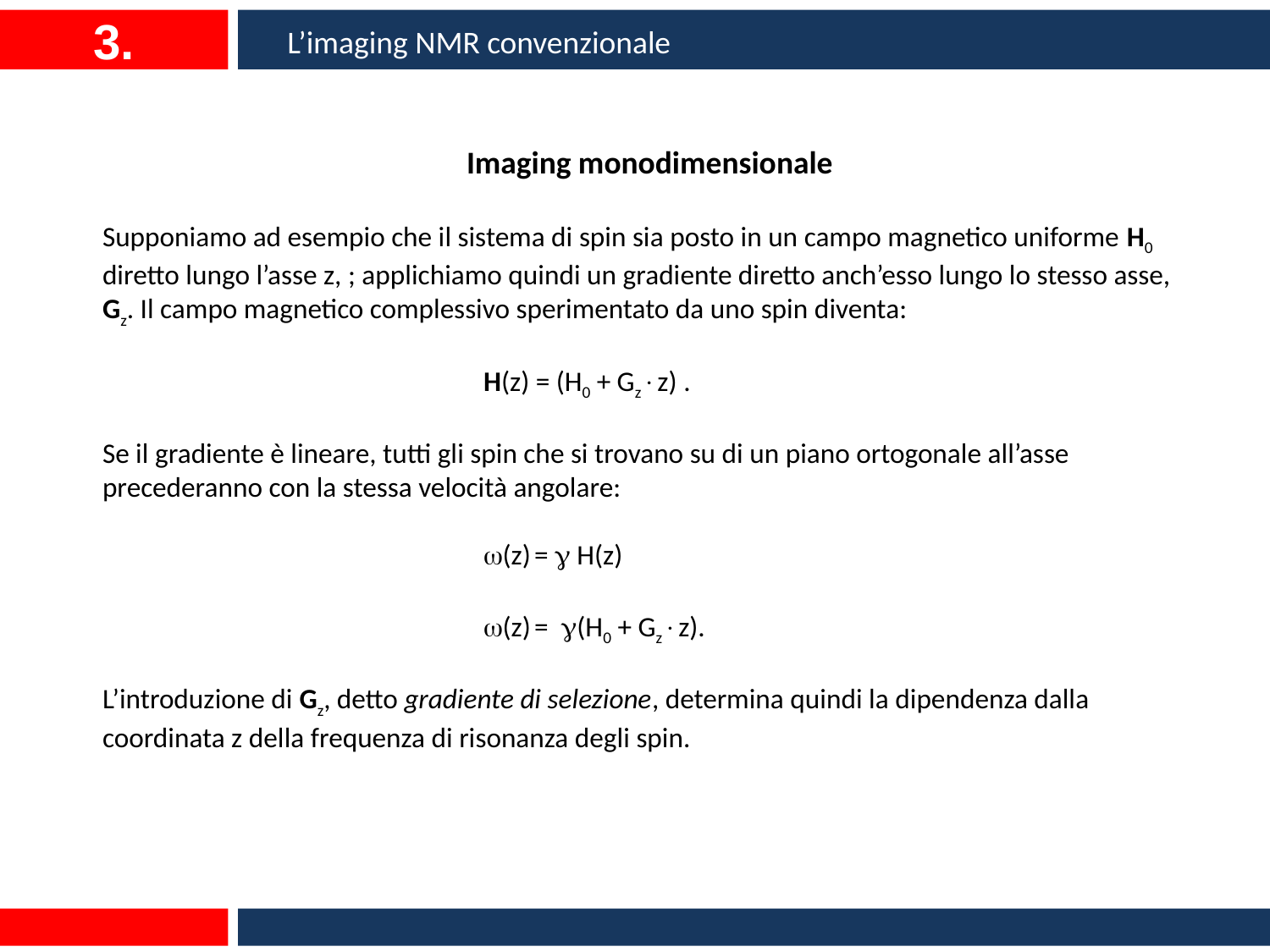

3.

L’imaging NMR convenzionale
Imaging monodimensionale

Supponiamo ad esempio che il sistema di spin sia posto in un campo magnetico uniforme H0 diretto lungo l’asse z, ; applichiamo quindi un gradiente diretto anch’esso lungo lo stesso asse, Gz. Il campo magnetico complessivo sperimentato da uno spin diventa:

			H(z) = (H0 + Gz⋅z) .

Se il gradiente è lineare, tutti gli spin che si trovano su di un piano ortogonale all’asse  precederanno con la stessa velocità angolare:

			ω(z) = γ H(z)

			ω(z) =  γ(H0 + Gz⋅z).

L’introduzione di Gz, detto gradiente di selezione, determina quindi la dipendenza dalla coordinata z della frequenza di risonanza degli spin.